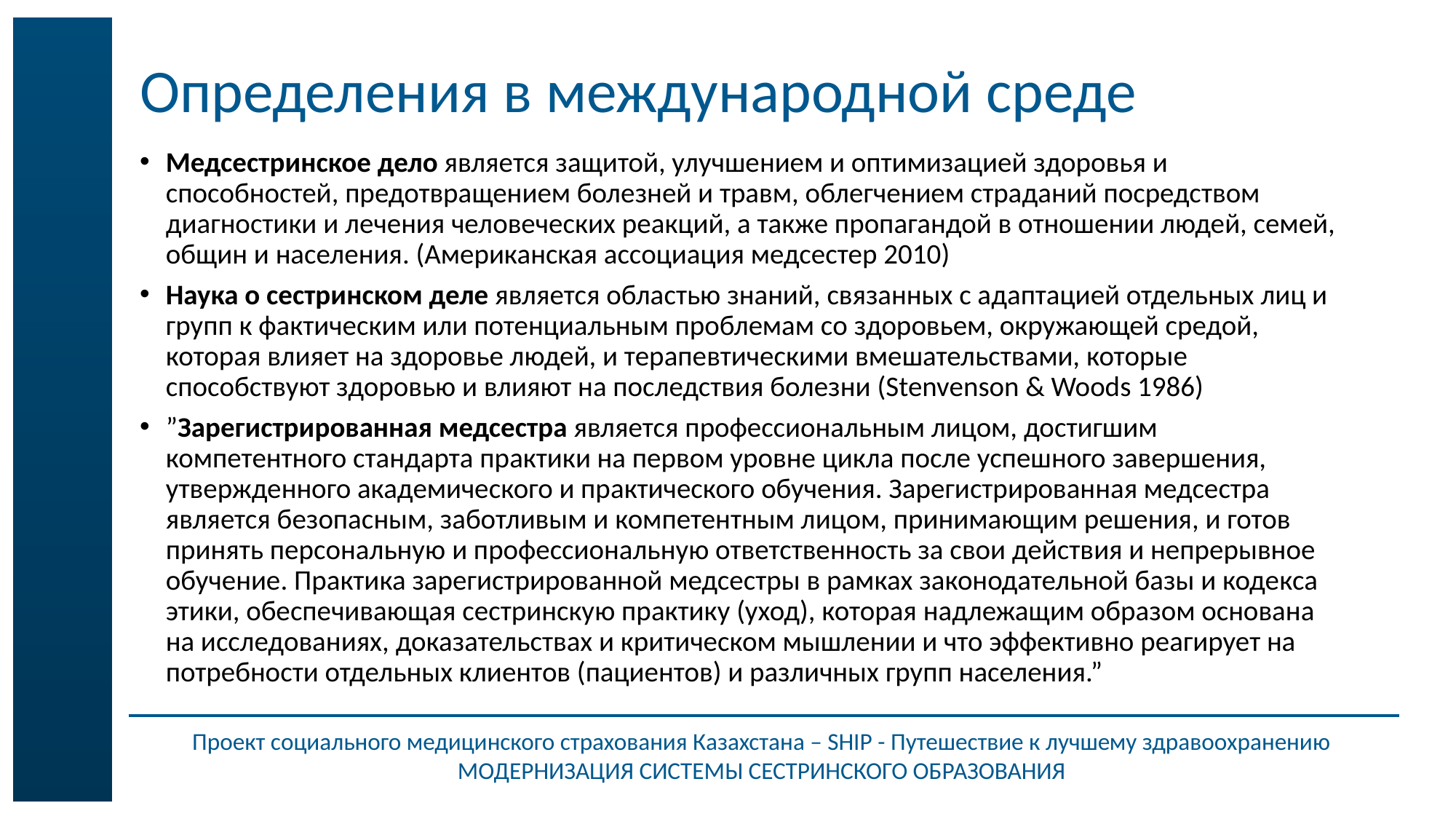

# Определения в международной среде
Медсестринское дело является защитой, улучшением и оптимизацией здоровья и способностей, предотвращением болезней и травм, облегчением страданий посредством диагностики и лечения человеческих реакций, а также пропагандой в отношении людей, семей, общин и населения. (Американская ассоциация медсестер 2010)
Наука о сестринском деле является областью знаний, связанных с адаптацией отдельных лиц и групп к фактическим или потенциальным проблемам со здоровьем, окружающей средой, которая влияет на здоровье людей, и терапевтическими вмешательствами, которые способствуют здоровью и влияют на последствия болезни (Stenvenson & Woods 1986)
”Зарегистрированная медсестра является профессиональным лицом, достигшим компетентного стандарта практики на первом уровне цикла после успешного завершения, утвержденного академического и практического обучения. Зарегистрированная медсестра является безопасным, заботливым и компетентным лицом, принимающим решения, и готов принять персональную и профессиональную ответственность за свои действия и непрерывное обучение. Практика зарегистрированной медсестры в рамках законодательной базы и кодекса этики, обеспечивающая сестринскую практику (уход), которая надлежащим образом основана на исследованиях, доказательствах и критическом мышлении и что эффективно реагирует на потребности отдельных клиентов (пациентов) и различных групп населения.”